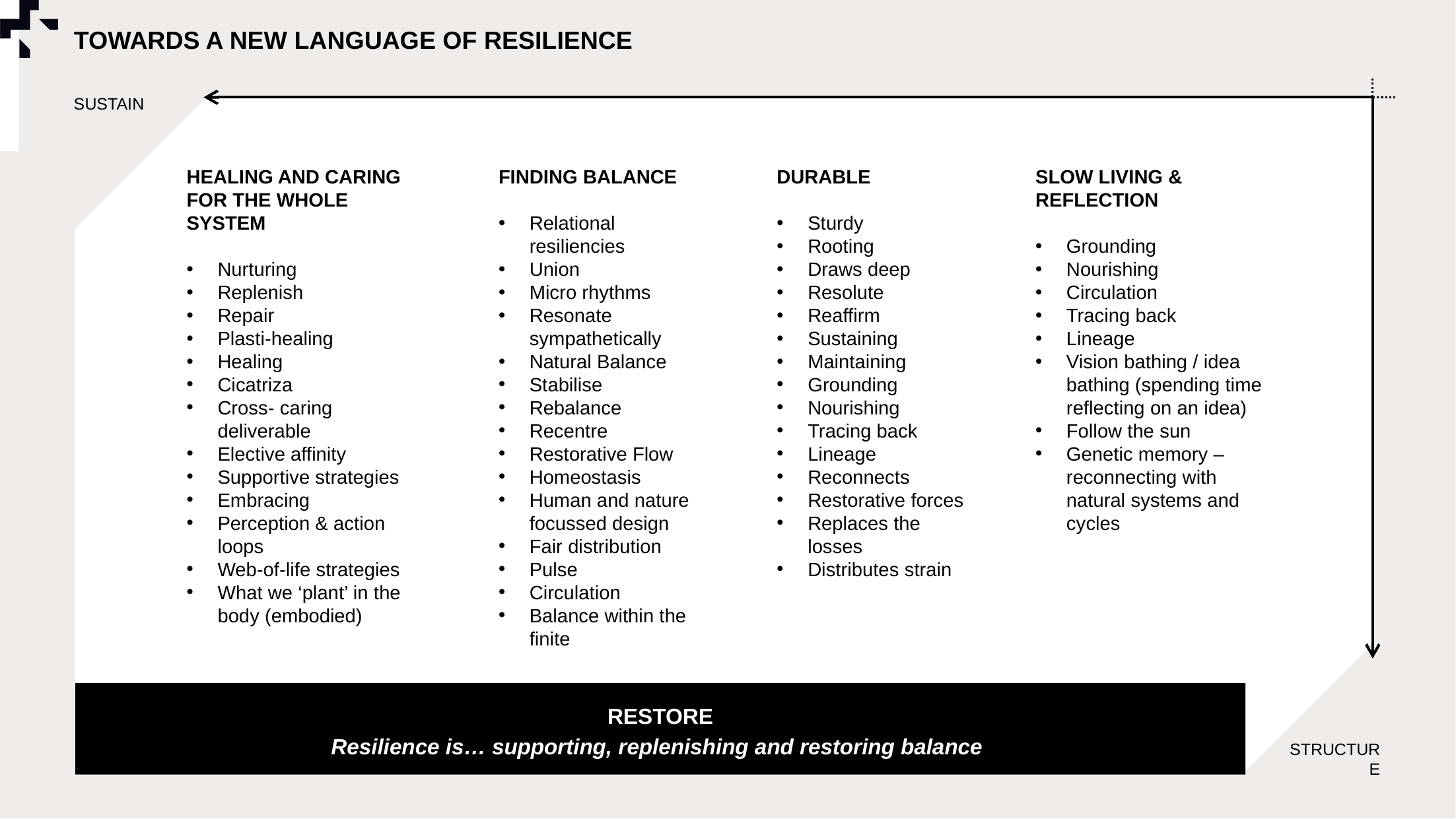

TOWARDS A NEW LANGUAGE OF RESILIENCE

SUSTAIN
HEALING AND CARING FOR THE WHOLE SYSTEM

Nurturing
Replenish
Repair
Plasti-healing
Healing
Cicatriza
Cross- caring deliverable
Elective affinity
Supportive strategies
Embracing
Perception & action loops
Web-of-life strategies
What we ‘plant’ in the body (embodied)

FINDING BALANCE

Relational resiliencies
Union
Micro rhythms
Resonate sympathetically
Natural Balance
Stabilise
Rebalance
Recentre
Restorative Flow
Homeostasis
Human and nature focussed design
Fair distribution
Pulse
Circulation
Balance within the finite

DURABLE

Sturdy
Rooting
Draws deep
Resolute
Reaffirm
Sustaining
Maintaining
Grounding
Nourishing
Tracing back
Lineage
Reconnects
Restorative forces
Replaces the losses
Distributes strain

SLOW LIVING & REFLECTION

Grounding
Nourishing
Circulation
Tracing back
Lineage
Vision bathing / idea bathing (spending time reflecting on an idea)
Follow the sun
Genetic memory – reconnecting with natural systems and cycles

RESTORE
Resilience is… supporting, replenishing and restoring balance

STRUCTURE